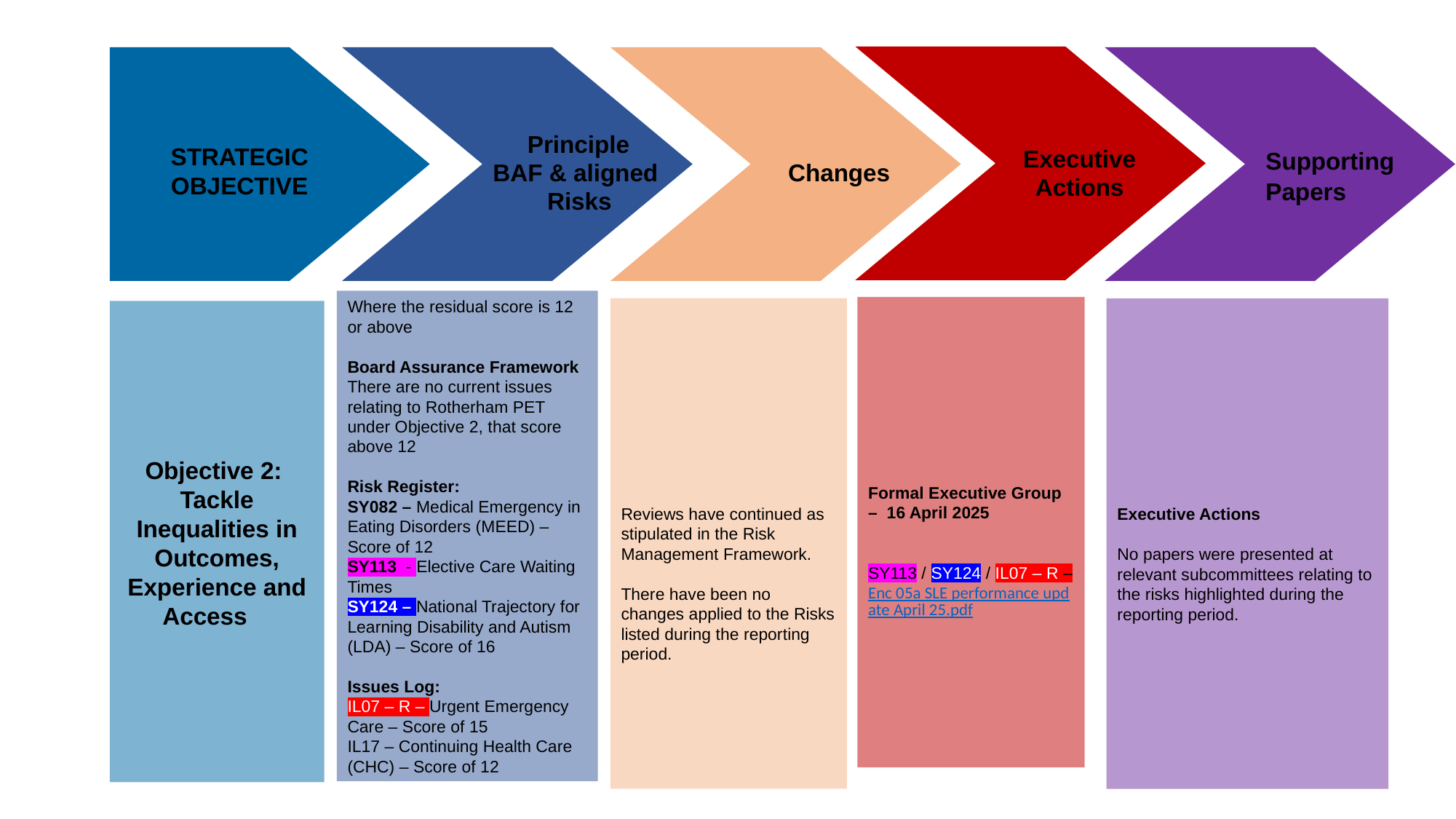

Principle
STRATEGIC
Executive
BAF & aligned
Changes
OBJECTIVE
Actions
Risks
Supporting Papers
Where the residual score is 12 or above

Board Assurance Framework
There are no current issues relating to Rotherham PET under Objective 2, that score above 12

Risk Register:
SY082 – Medical Emergency in Eating Disorders (MEED) – Score of 12
SY113  - Elective Care Waiting Times
SY124 – National Trajectory for Learning Disability and Autism (LDA) – Score of 16

Issues Log:
IL07 – R – Urgent Emergency Care – Score of 15
IL17 – Continuing Health Care (CHC) – Score of 12

Formal Executive Group –  16 April 2025

SY113 / SY124 / IL07 – R – Enc 05a SLE performance update April 25.pdf

Reviews have continued as stipulated in the Risk Management Framework.

There have been no changes applied to the Risks listed during the reporting period.

Executive Actions
No papers were presented at relevant subcommittees relating to the risks highlighted during the reporting period.

Objective 2:  Tackle Inequalities in Outcomes, Experience and Access